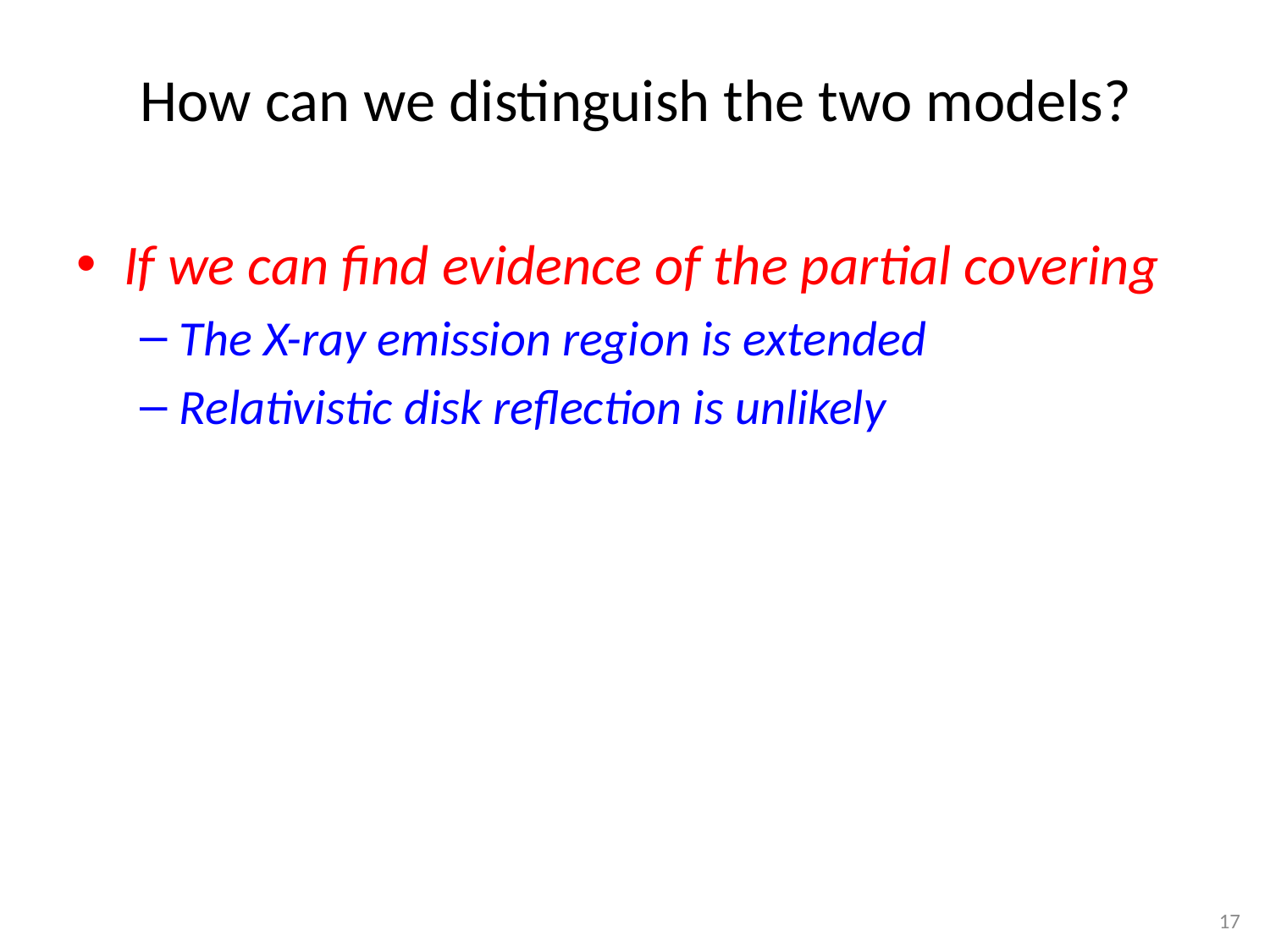

# How can we distinguish the two models?
If we can find evidence of the partial covering
The X-ray emission region is extended
Relativistic disk reflection is unlikely
17